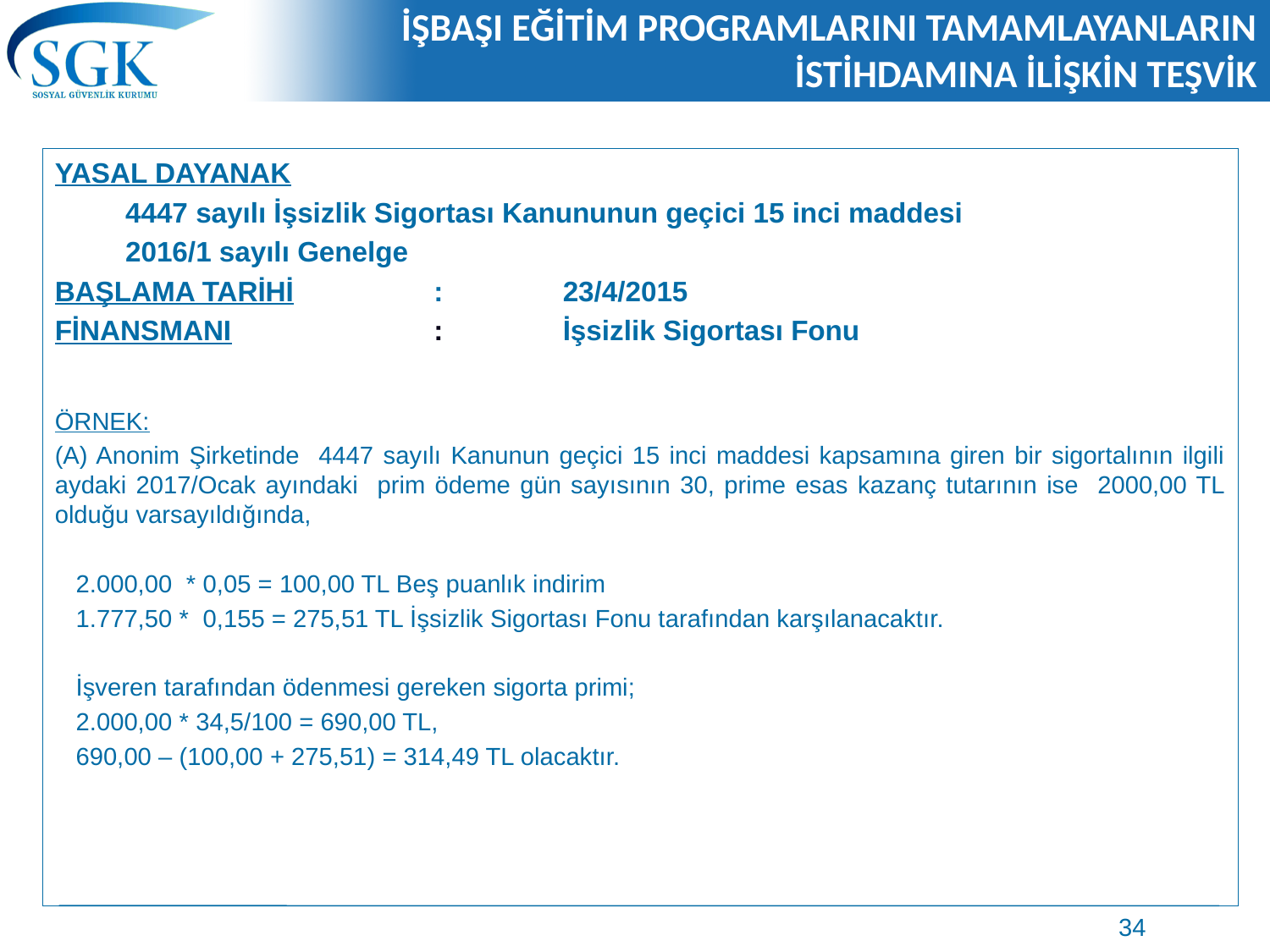

# İŞBAŞI EĞİTİM PROGRAMLARINI TAMAMLAYANLARIN İSTİHDAMINA İLİŞKİN TEŞVİK
YASAL DAYANAK
         4447 sayılı İşsizlik Sigortası Kanununun geçici 15 inci maddesi
         2016/1 sayılı Genelge
BAŞLAMA TARİHİ	                :	23/4/2015
FİNANSMANI	                :	İşsizlik Sigortası Fonu

ÖRNEK:
(A) Anonim Şirketinde  4447 sayılı Kanunun geçici 15 inci maddesi kapsamına giren bir sigortalının ilgili aydaki 2017/Ocak ayındaki  prim ödeme gün sayısının 30, prime esas kazanç tutarının ise  2000,00 TL olduğu varsayıldığında,

   2.000,00  * 0,05 = 100,00 TL Beş puanlık indirim
   1.777,50 *  0,155 = 275,51 TL İşsizlik Sigortası Fonu tarafından karşılanacaktır.

   İşveren tarafından ödenmesi gereken sigorta primi;
   2.000,00 * 34,5/100 = 690,00 TL,
   690,00 – (100,00 + 275,51) = 314,49 TL olacaktır.